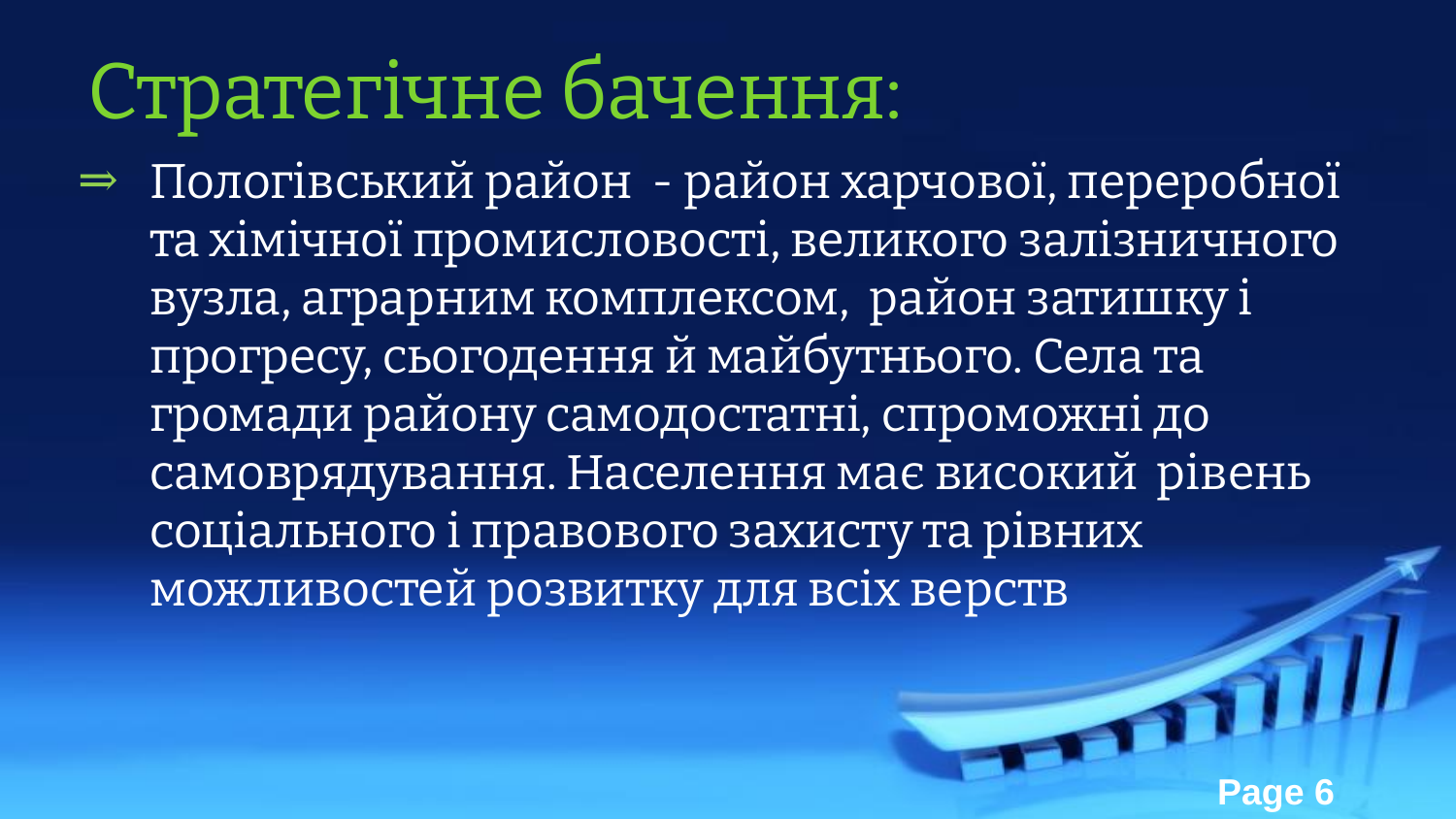

# Стратегічне бачення:
Пологівський район  - район харчової, переробної та хімічної промисловості, великого залізничного вузла, аграрним комплексом,  район затишку і прогресу, сьогодення й майбутнього. Села та громади району самодостатні, спроможні до самоврядування. Населення має високий  рівень соціального і правового захисту та рівних можливостей розвитку для всіх верств